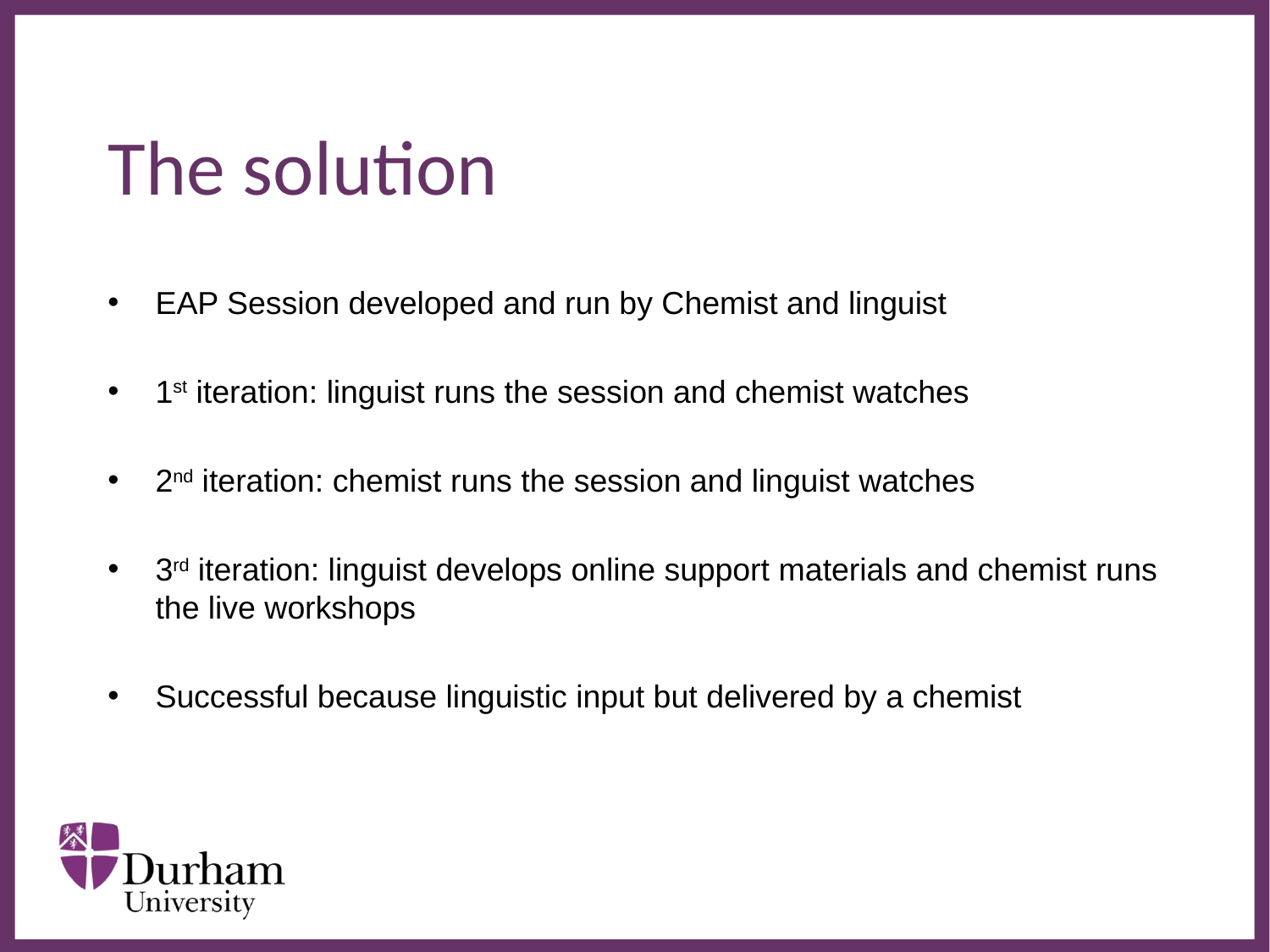

# The solution
EAP Session developed and run by Chemist and linguist

1st iteration: linguist runs the session and chemist watches

2nd iteration: chemist runs the session and linguist watches

3rd iteration: linguist develops online support materials and chemist runs the live workshops

Successful because linguistic input but delivered by a chemist